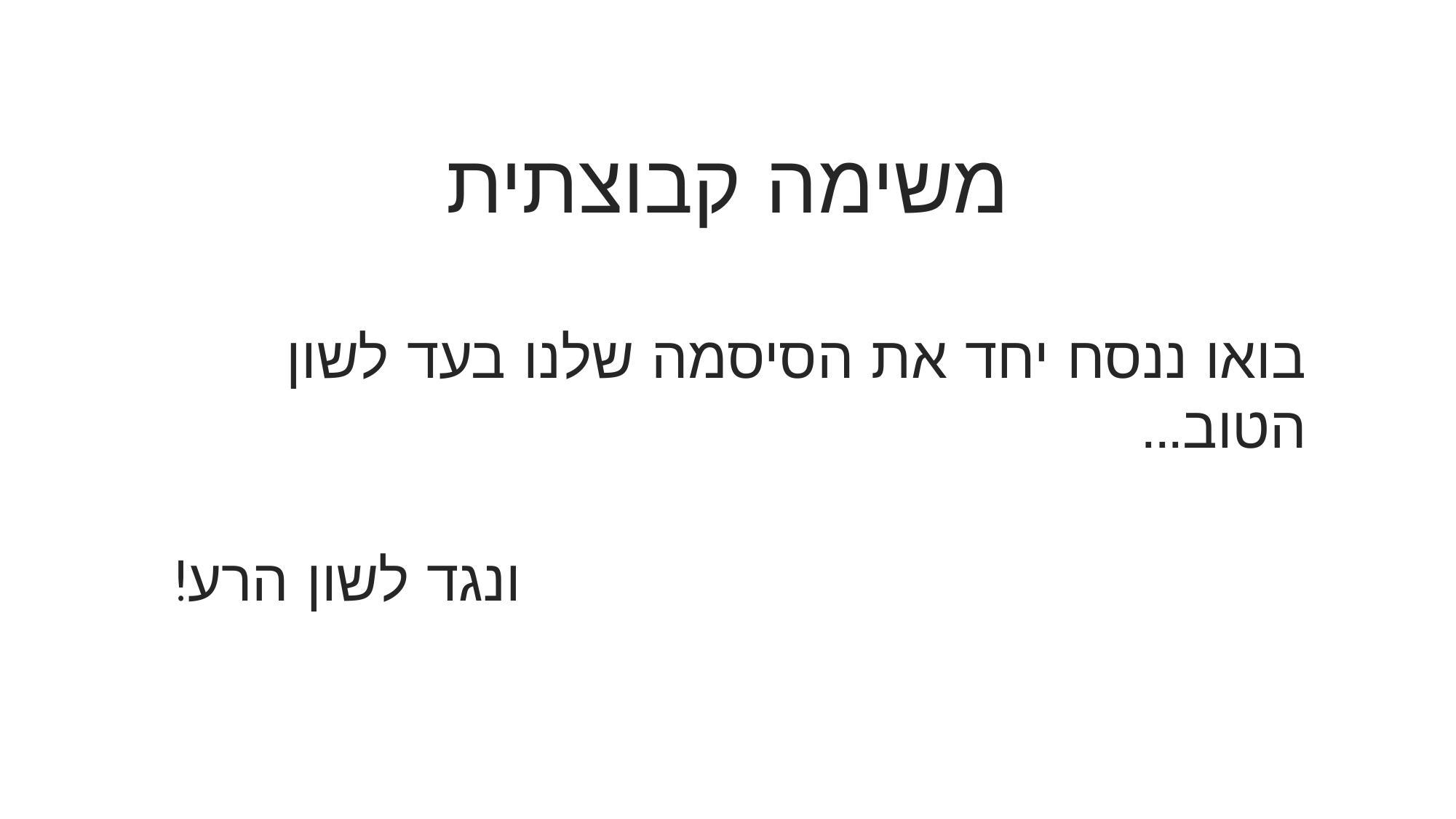

# משימה קבוצתית
בואו ננסח יחד את הסיסמה שלנו בעד לשון הטוב...
                                                                                                                ונגד לשון הרע!